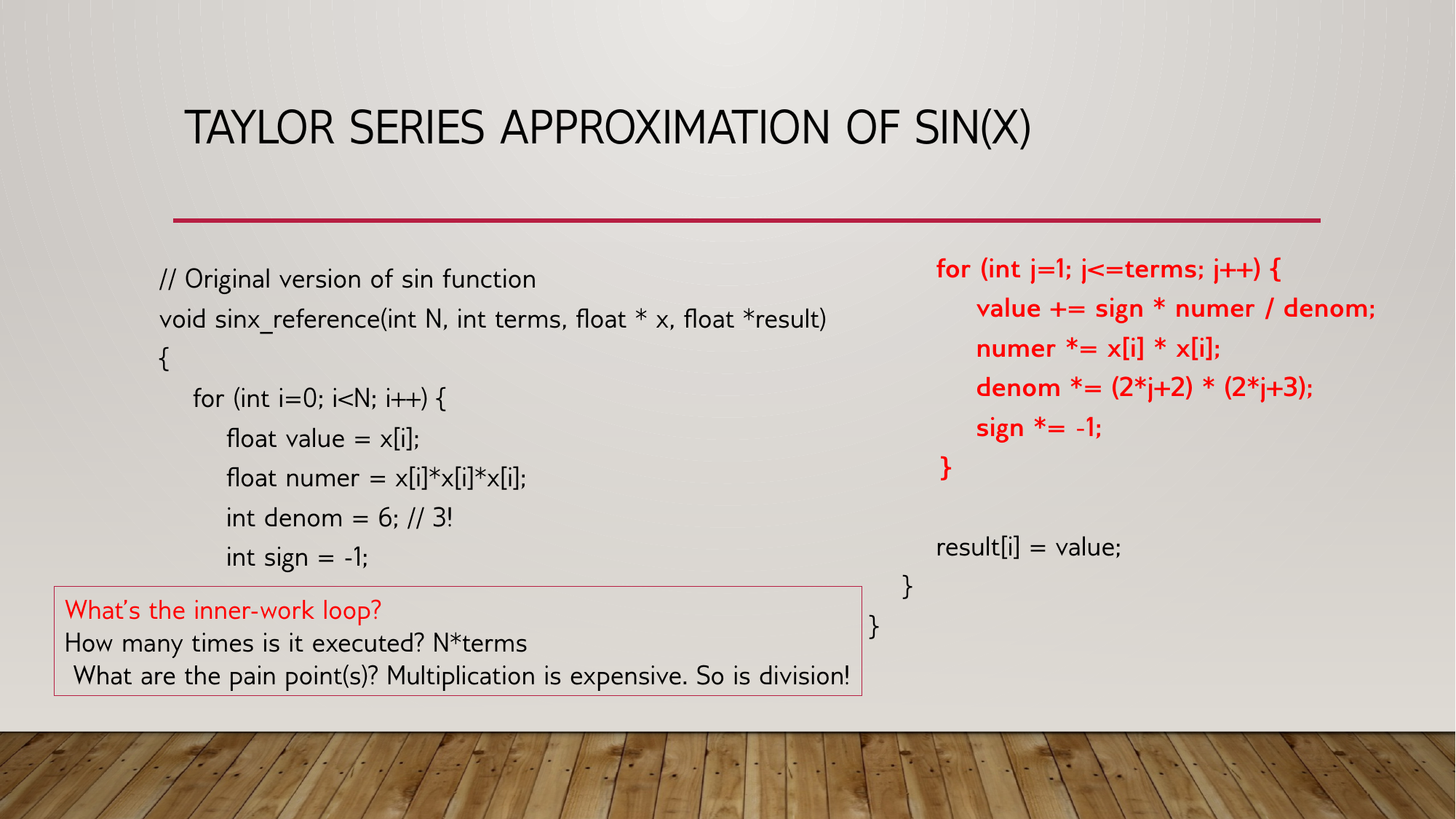

# Taylor Series approximation of sin(x)
        for (int j=1; j<=terms; j++) {
            value += sign * numer / denom;
            numer *= x[i] * x[i];
            denom *= (2*j+2) * (2*j+3);
            sign *= -1;
        }

        result[i] = value;
    }
}

// Original version of sin function
void sinx_reference(int N, int terms, float * x, float *result)
{
    for (int i=0; i<N; i++) {
        float value = x[i];
        float numer = x[i]*x[i]*x[i];
        int denom = 6; // 3!
        int sign = -1;

What’s the inner-work loop?
How many times is it executed? N*terms
 What are the pain point(s)? Multiplication is expensive. So is division!